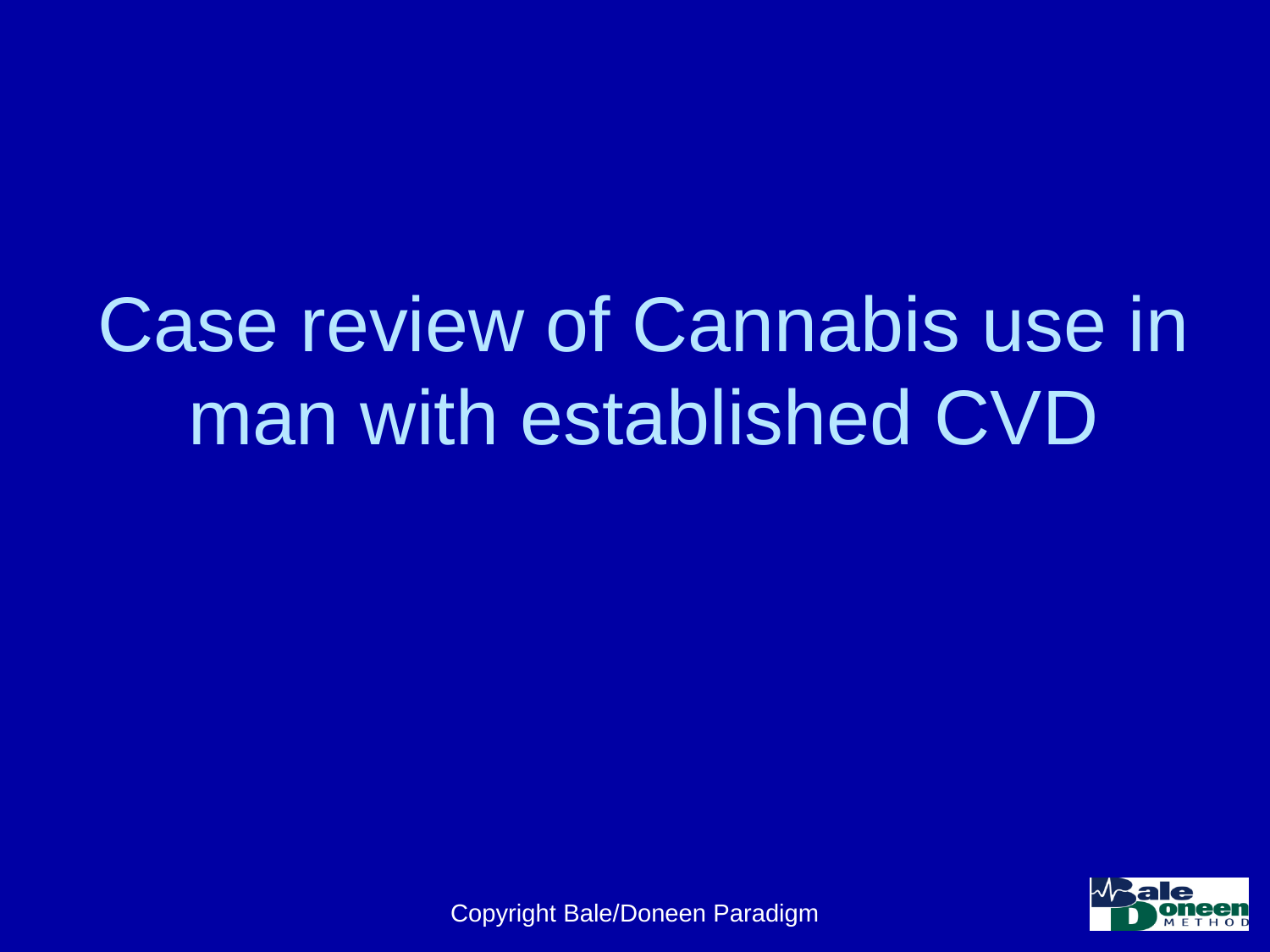

# Case review of Cannabis use in man with established CVD
Copyright Bale/Doneen Paradigm